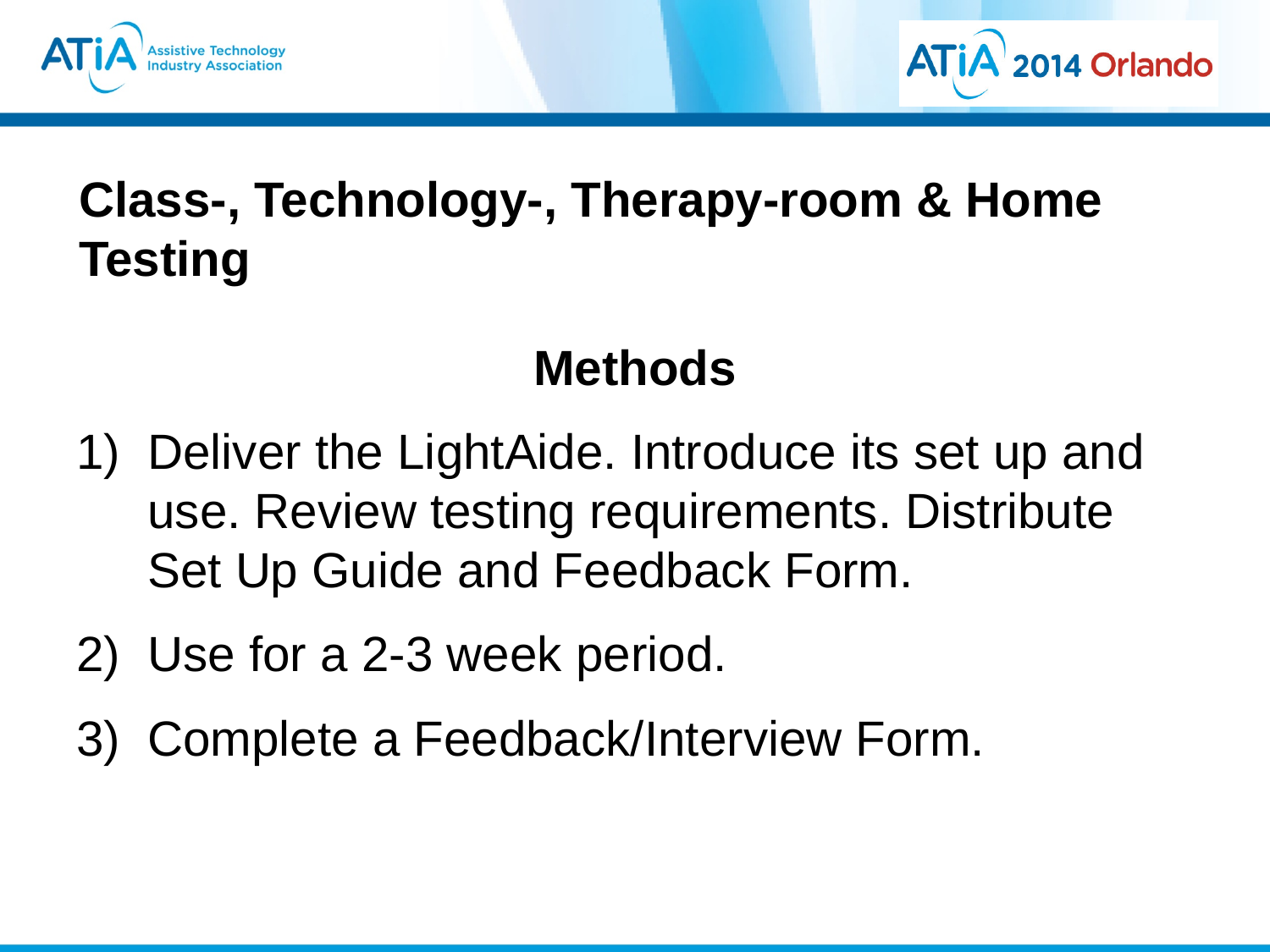

# Class-, Technology-, Therapy-room & Home Testing
Methods
Deliver the LightAide. Introduce its set up and use. Review testing requirements. Distribute Set Up Guide and Feedback Form.
Use for a 2-3 week period.
Complete a Feedback/Interview Form.